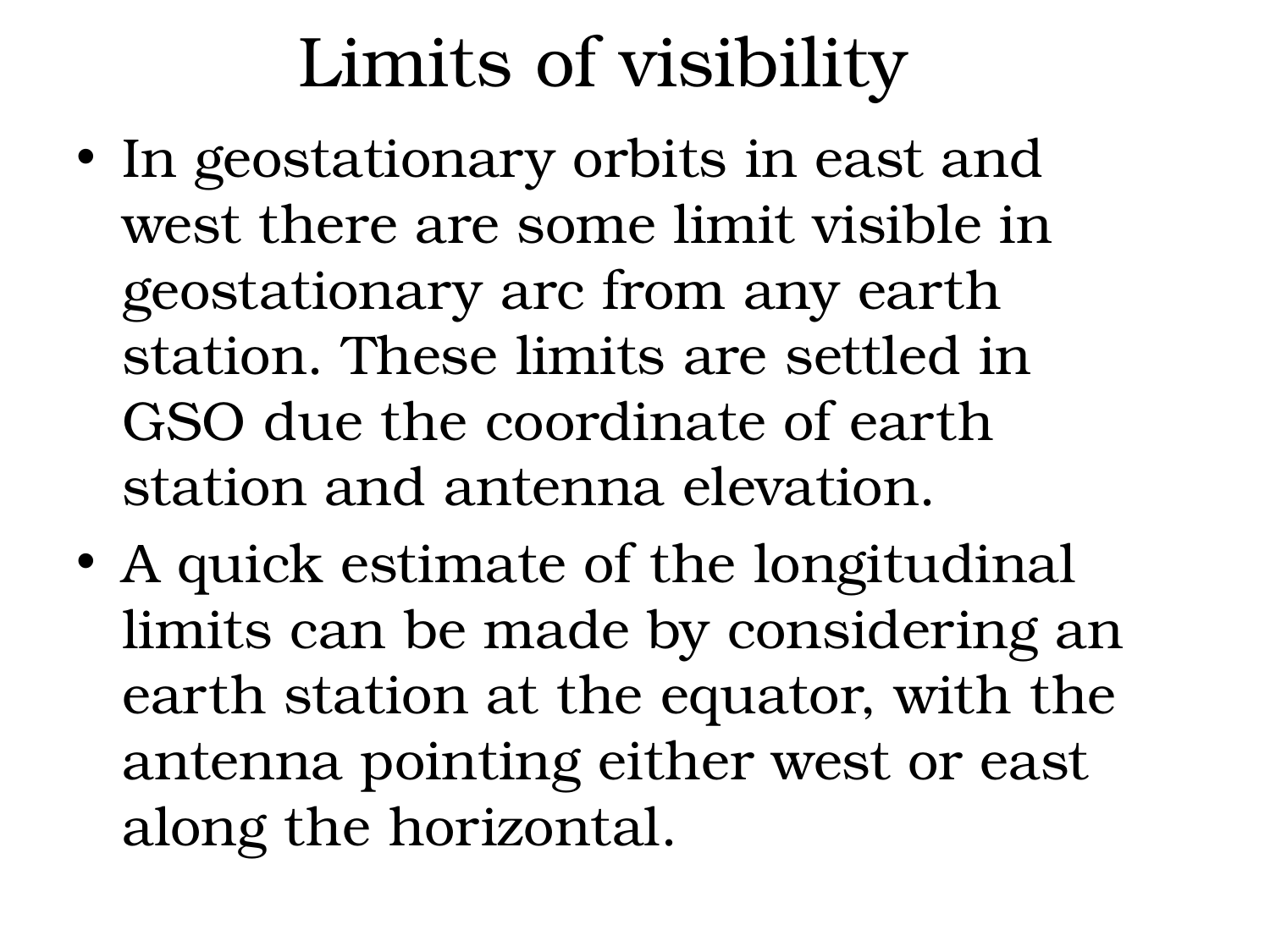

# Limits of visibility
In geostationary orbits in east and west there are some limit visible in geostationary arc from any earth station. These limits are settled in GSO due the coordinate of earth station and antenna elevation.
A quick estimate of the longitudinal limits can be made by considering an earth station at the equator, with the antenna pointing either west or east along the horizontal.